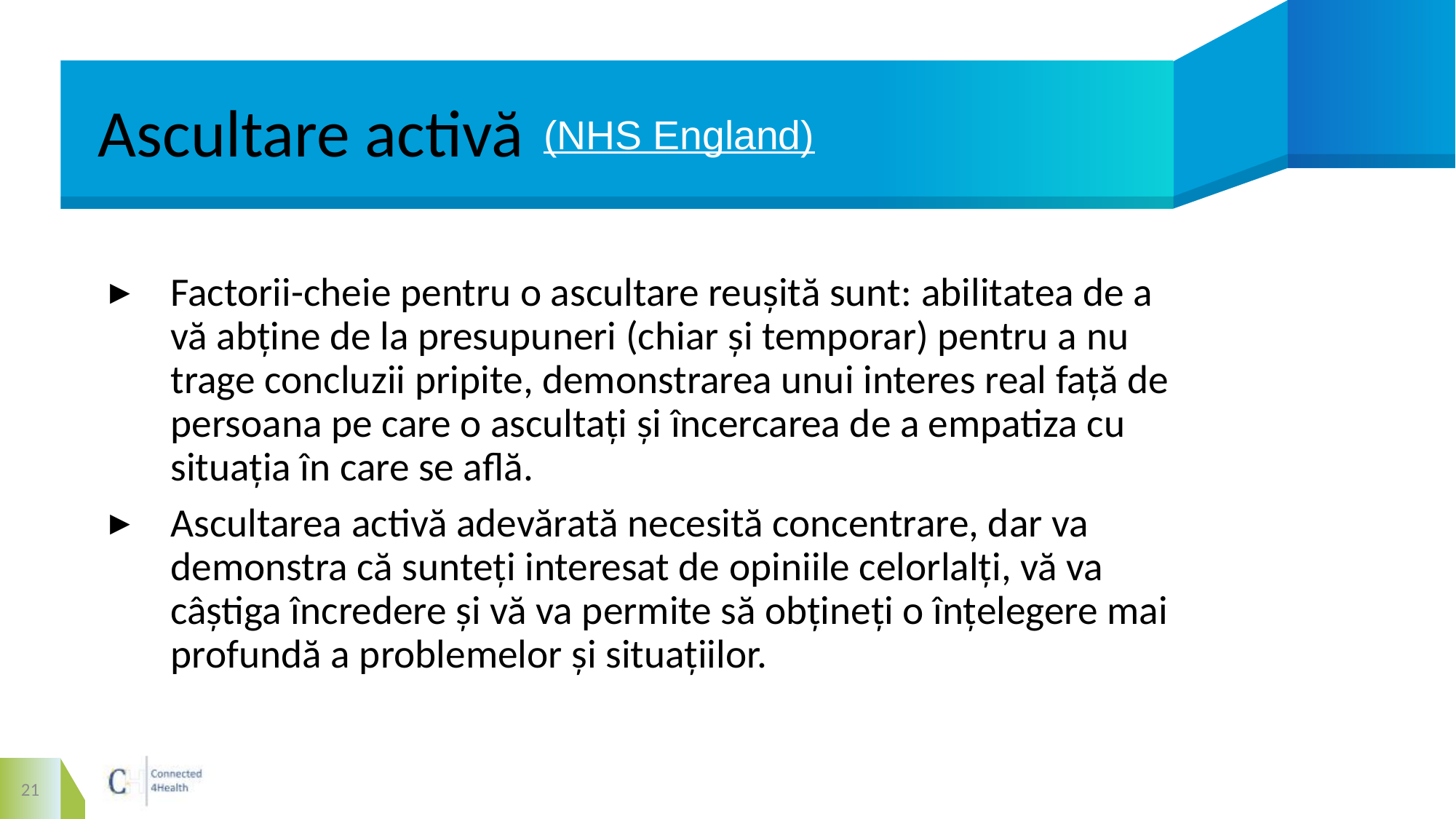

# Ascultare activă
(NHS England)
Factorii-cheie pentru o ascultare reușită sunt: abilitatea de a vă abține de la presupuneri (chiar și temporar) pentru a nu trage concluzii pripite, demonstrarea unui interes real față de persoana pe care o ascultați și încercarea de a empatiza cu situația în care se află.
Ascultarea activă adevărată necesită concentrare, dar va demonstra că sunteți interesat de opiniile celorlalți, vă va câștiga încredere și vă va permite să obțineți o înțelegere mai profundă a problemelor și situațiilor.

21